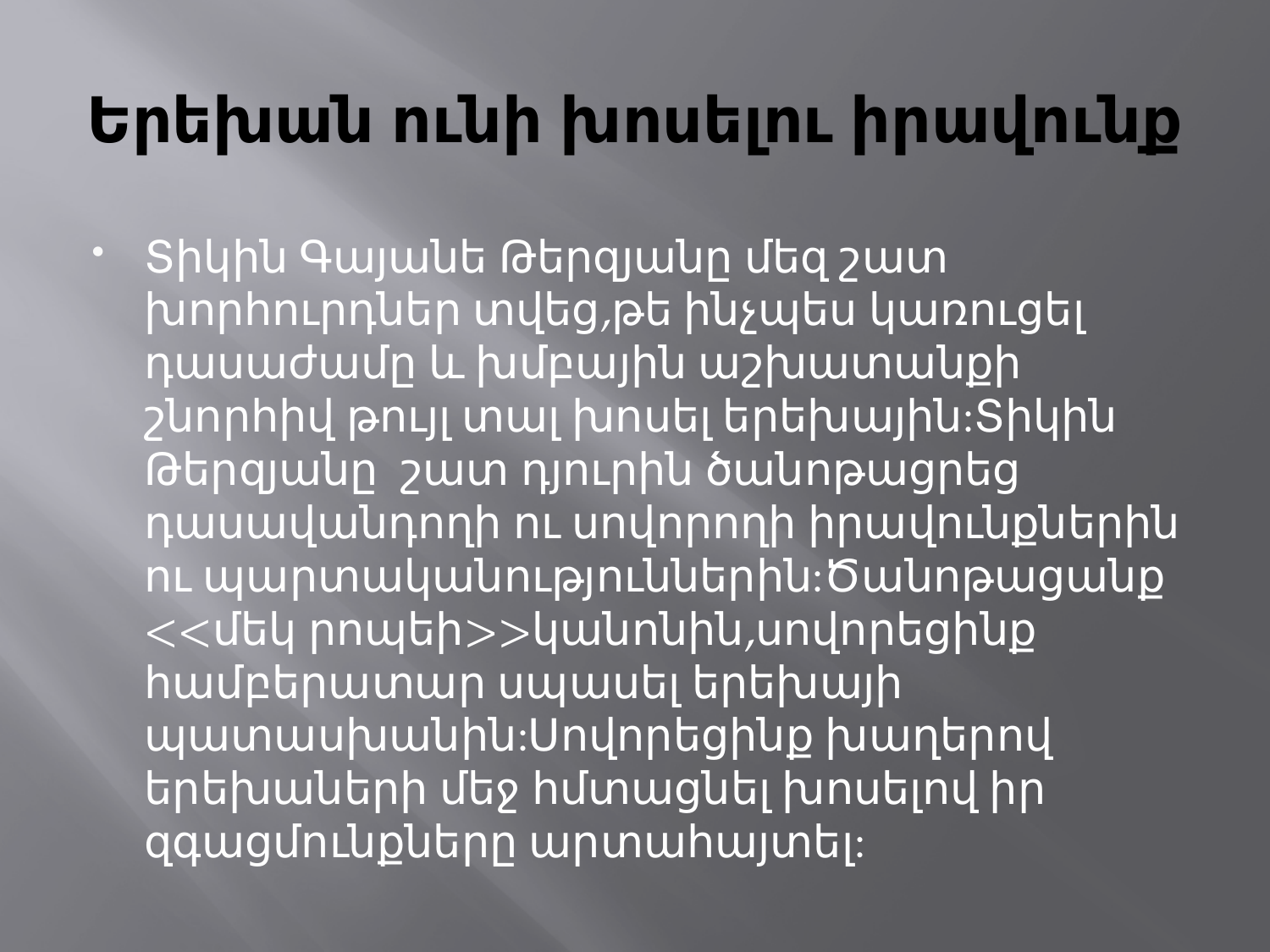

# Երեխան ունի խոսելու իրավունք
Տիկին Գայանե Թերզյանը մեզ շատ խորհուրդներ տվեց,թե ինչպես կառուցել դասաժամը և խմբային աշխատանքի շնորհիվ թույլ տալ խոսել երեխային:Տիկին Թերզյանը  շատ դյուրին ծանոթացրեց  դասավանդողի ու սովորողի իրավունքներին ու պարտականություններին:Ծանոթացանք <<մեկ րոպեի>>կանոնին,սովորեցինք  համբերատար սպասել երեխայի պատասխանին:Սովորեցինք խաղերով երեխաների մեջ հմտացնել խոսելով իր զգացմունքները արտահայտել: